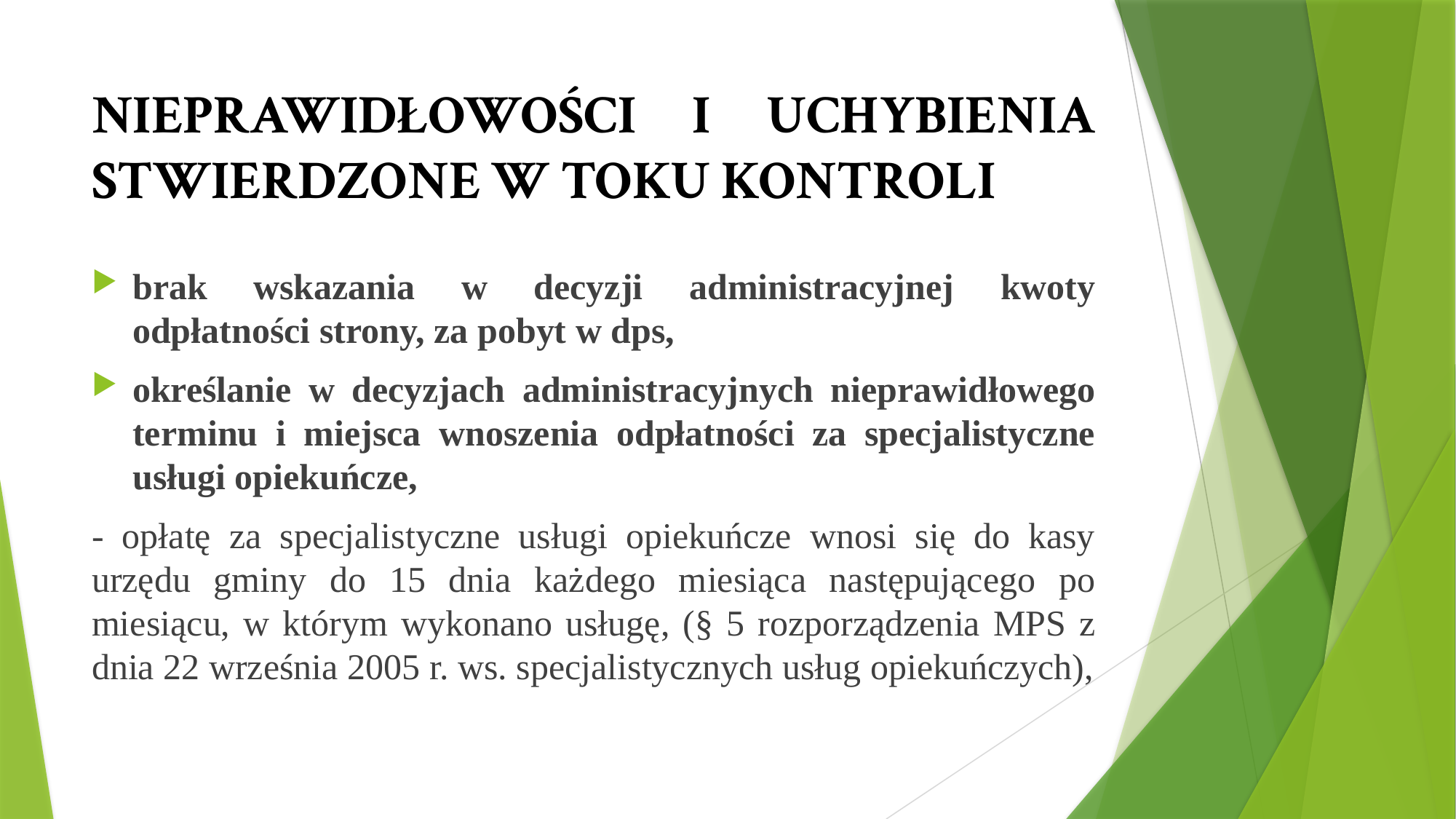

# NIEPRAWIDŁOWOŚCI I UCHYBIENIA STWIERDZONE W TOKU KONTROLI
brak wskazania w decyzji administracyjnej kwoty odpłatności strony, za pobyt w dps,
określanie w decyzjach administracyjnych nieprawidłowego terminu i miejsca wnoszenia odpłatności za specjalistyczne usługi opiekuńcze,
- opłatę za specjalistyczne usługi opiekuńcze wnosi się do kasy urzędu gminy do 15 dnia każdego miesiąca następującego po miesiącu, w którym wykonano usługę, (§ 5 rozporządzenia MPS z dnia 22 września 2005 r. ws. specjalistycznych usług opiekuńczych),